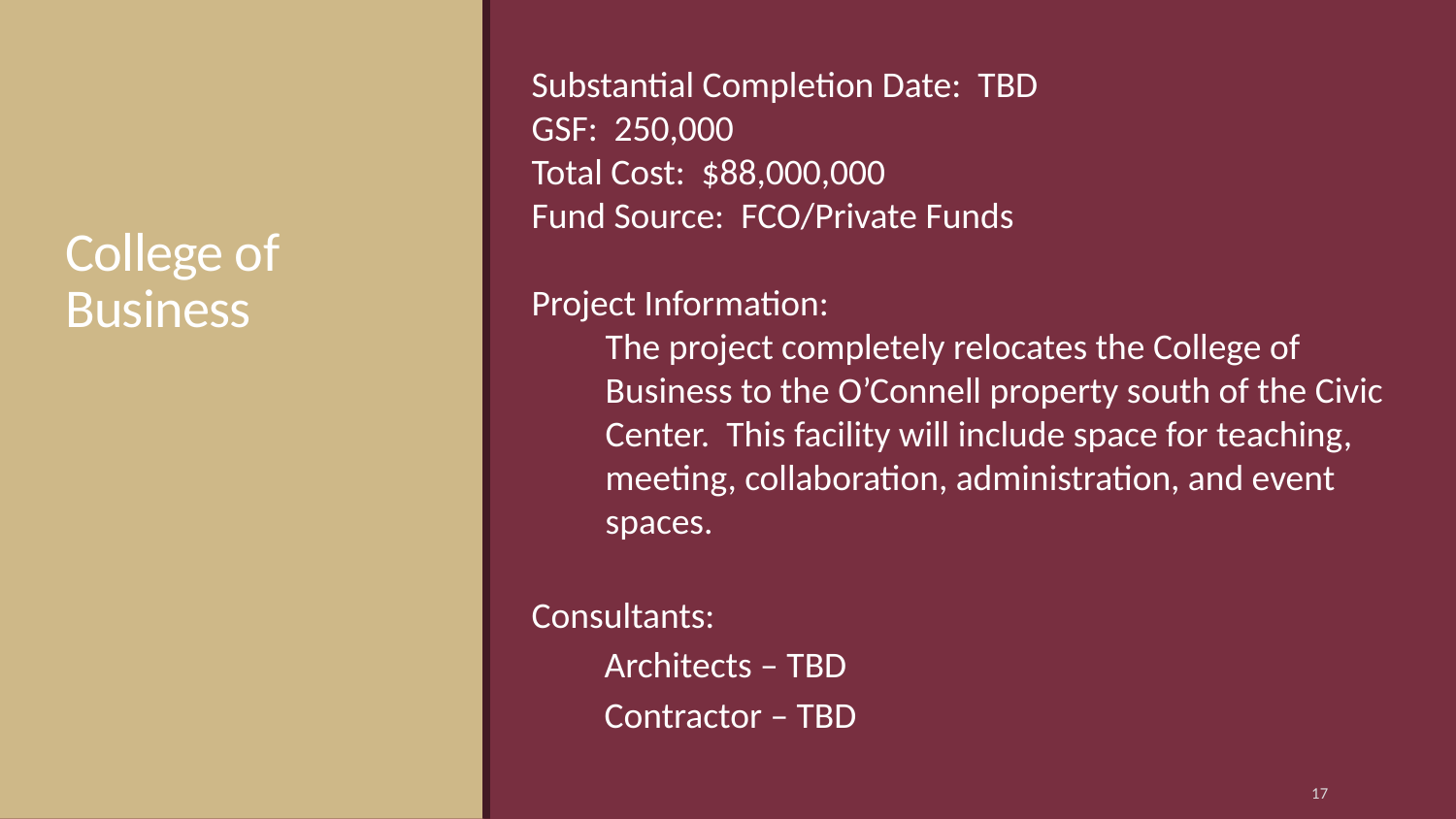

Substantial Completion Date:  TBD
GSF:  250,000
Total Cost:  $88,000,000
Fund Source:  FCO/Private Funds

Project Information:
The project completely relocates the College of Business to the O’Connell property south of the Civic Center.  This facility will include space for teaching, meeting, collaboration, administration, and event spaces.

Consultants:
Architects – TBD
Contractor – TBD
# College of Business
17